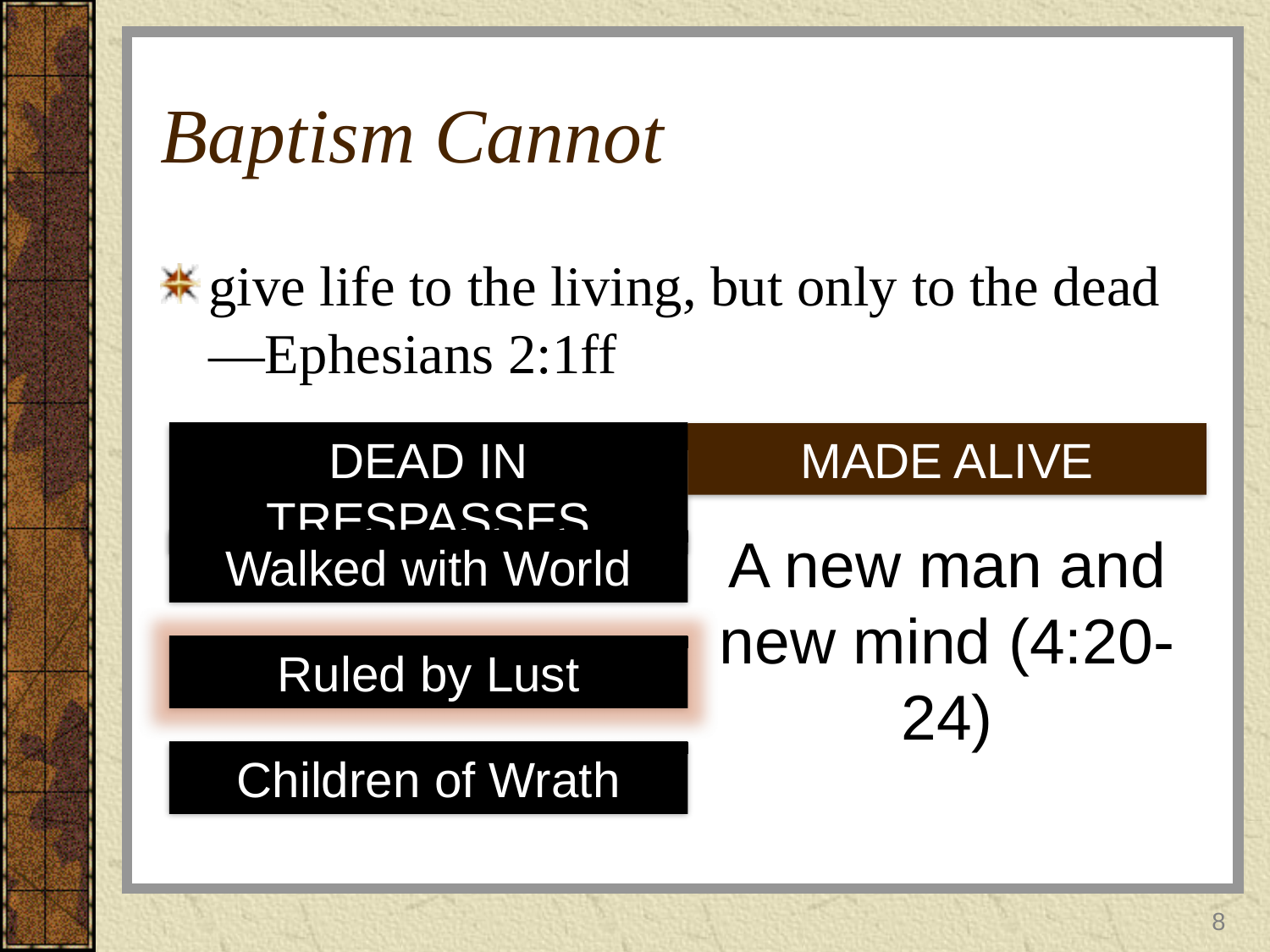

# Baptism Cannot
give life to the living, but only to the dead—Ephesians 2:1ff
DEAD IN TRESPASSES
MADE ALIVE
A new man and new mind (4:20-24)
Walked with World
Ruled by Lust
Children of Wrath
8